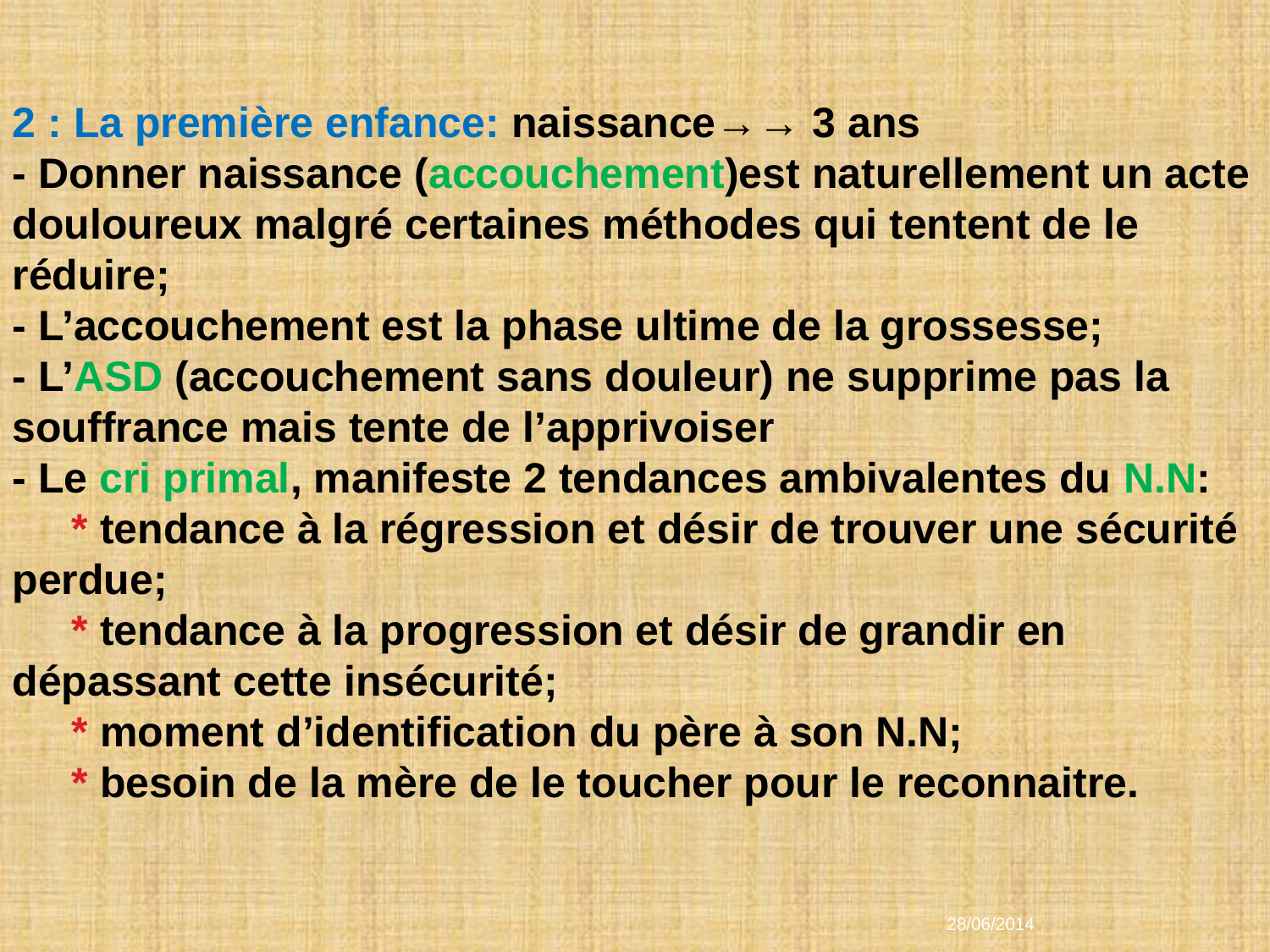

# 2 : La première enfance: naissance→→ 3 ans - Donner naissance (accouchement)est naturellement un acte douloureux malgré certaines méthodes qui tentent de le réduire; - L’accouchement est la phase ultime de la grossesse; - L’ASD (accouchement sans douleur) ne supprime pas la souffrance mais tente de l’apprivoiser - Le cri primal, manifeste 2 tendances ambivalentes du N.N: * tendance à la régression et désir de trouver une sécurité perdue; * tendance à la progression et désir de grandir en dépassant cette insécurité; * moment d’identification du père à son N.N; * besoin de la mère de le toucher pour le reconnaitre.
NASSIM OMAR
28/06/2014
45